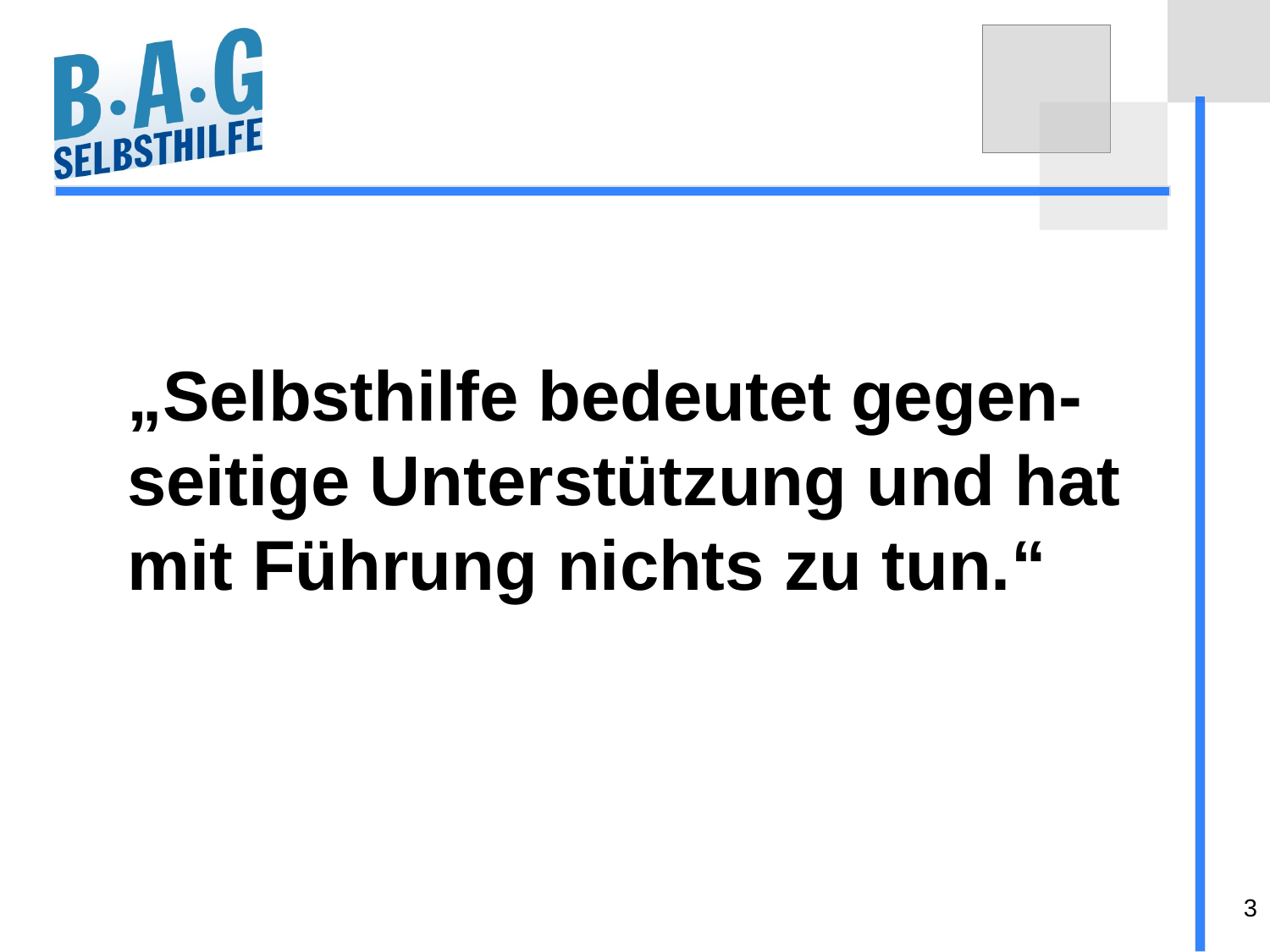

„Selbsthilfe bedeutet gegen-seitige Unterstützung und hat
mit Führung nichts zu tun.“